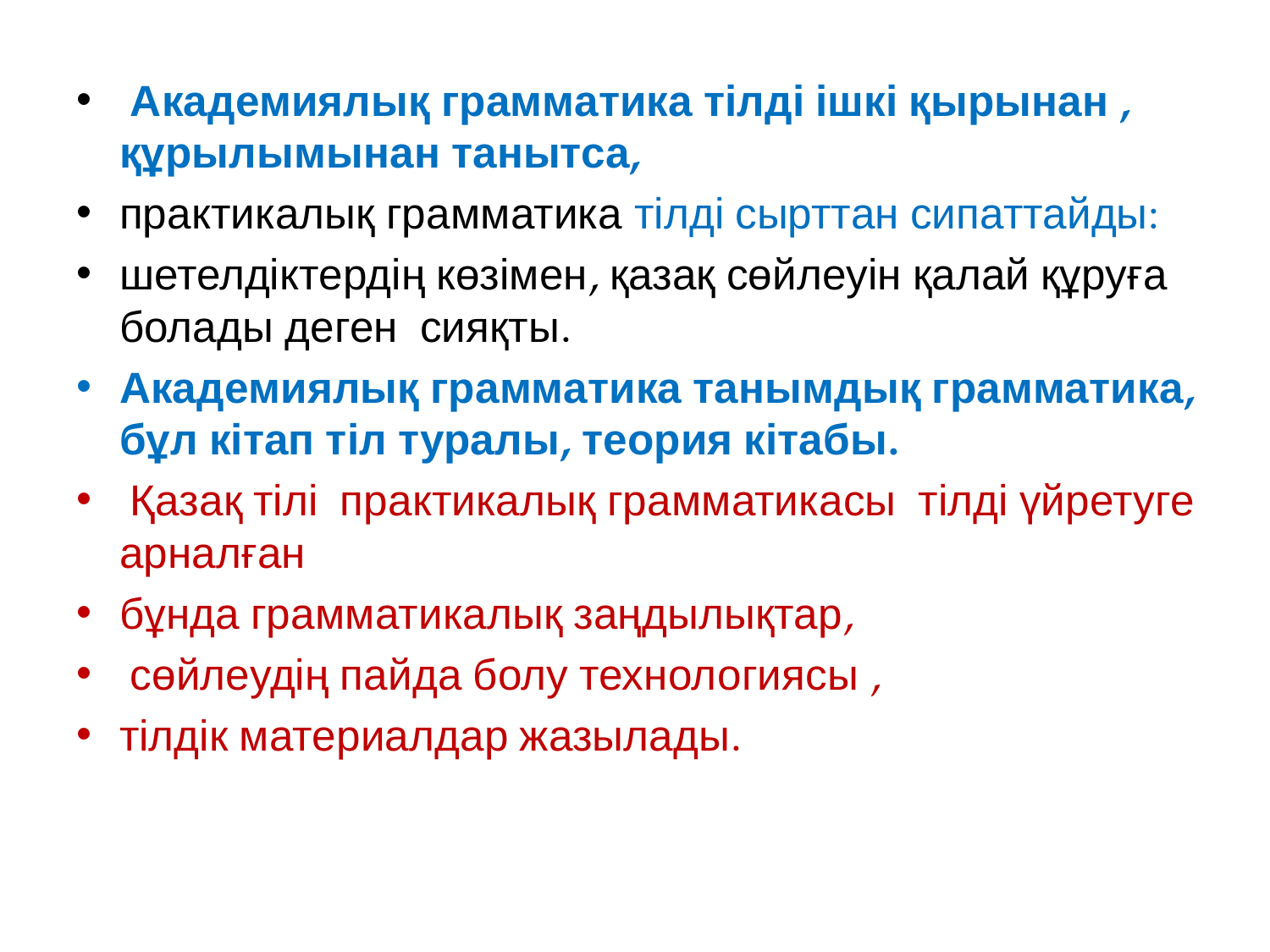

Академиялық грамматика тілді ішкі қырынан , құрылымынан танытса,
практикалық грамматика тілді сырттан сипаттайды:
шетелдіктердің көзімен, қазақ сөйлеуін қалай құруға болады деген  сияқты.
Академиялық грамматика танымдық грамматика, бұл кітап тіл туралы, теория кітабы.
 Қазақ тілі  практикалық грамматикасы  тілді үйретуге арналған
бұнда грамматикалық заңдылықтар,
 сөйлеудің пайда болу технологиясы ,
тілдік материалдар жазылады.